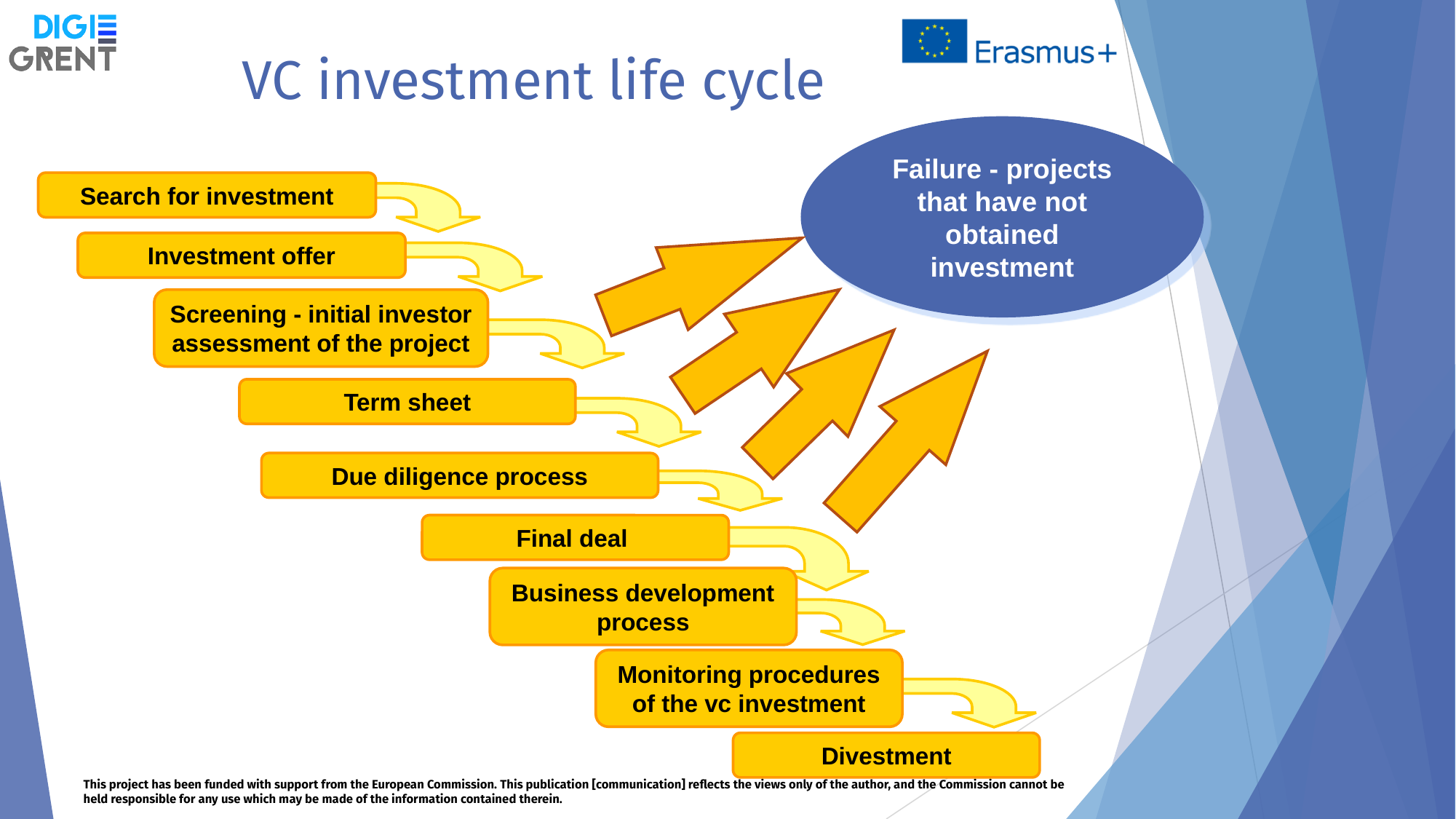

# VC investment life cycle
Failure - projects that have not obtained investment

Search for investment

Investment offer

Screening - initial investor assessment of the project

Term sheet

Due diligence process

Final deal

Business development process

Monitoring procedures of the vc investment
Divestment